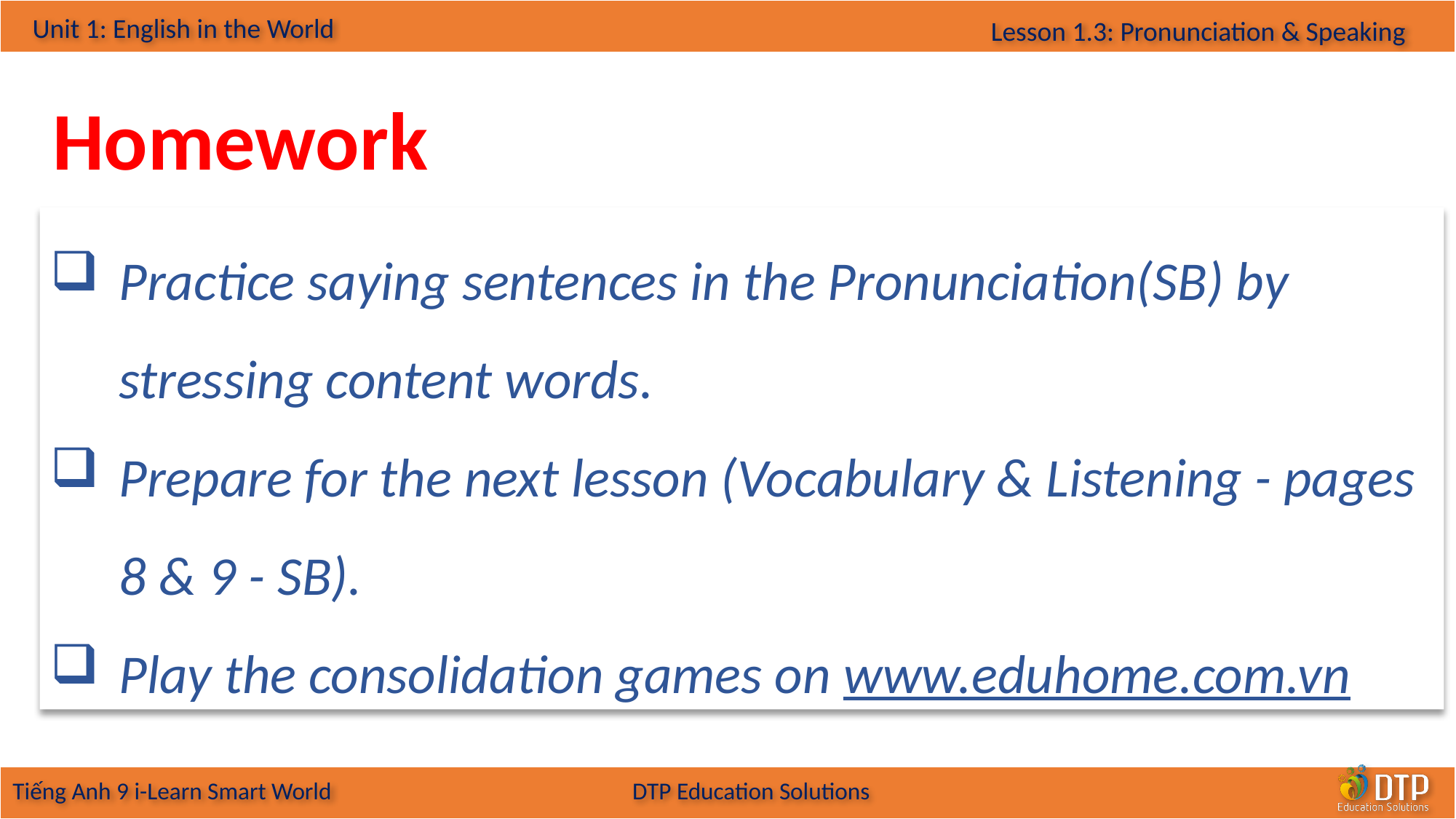

Homework
Practice saying sentences in the Pronunciation(SB) by stressing content words.
Prepare for the next lesson (Vocabulary & Listening - pages 8 & 9 - SB).
Play the consolidation games on www.eduhome.com.vn